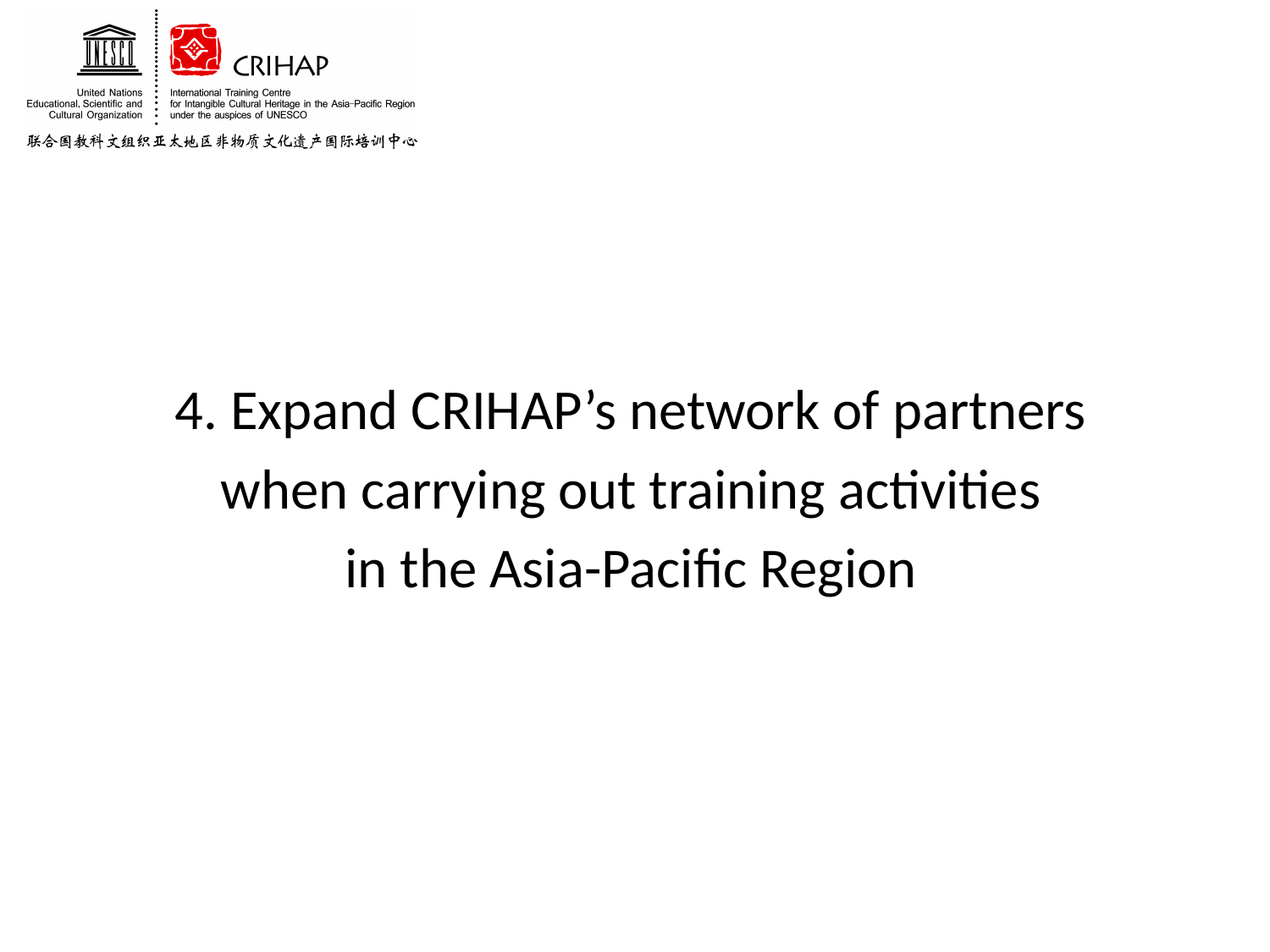

#
4. Expand CRIHAP’s network of partners
 when carrying out training activities
in the Asia-Pacific Region